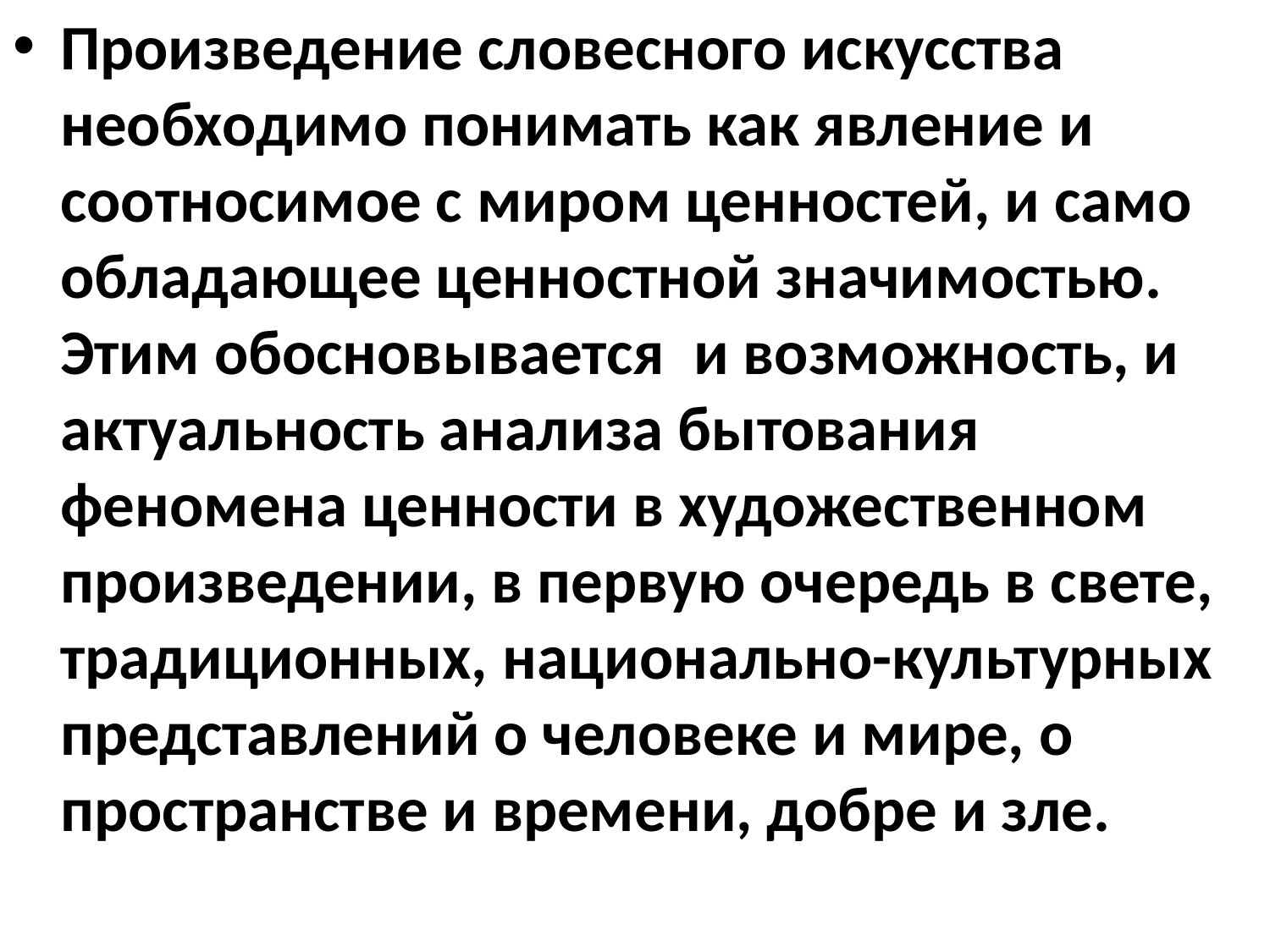

Произведение словесного искусства необходимо понимать как явление и соотносимое с миром ценностей, и само обладающее ценностной значимостью. Этим обосновывается  и возможность, и актуальность анализа бытования феномена ценности в художественном произведении, в первую очередь в свете, традиционных, национально-культурных представлений о человеке и мире, о пространстве и времени, добре и зле.